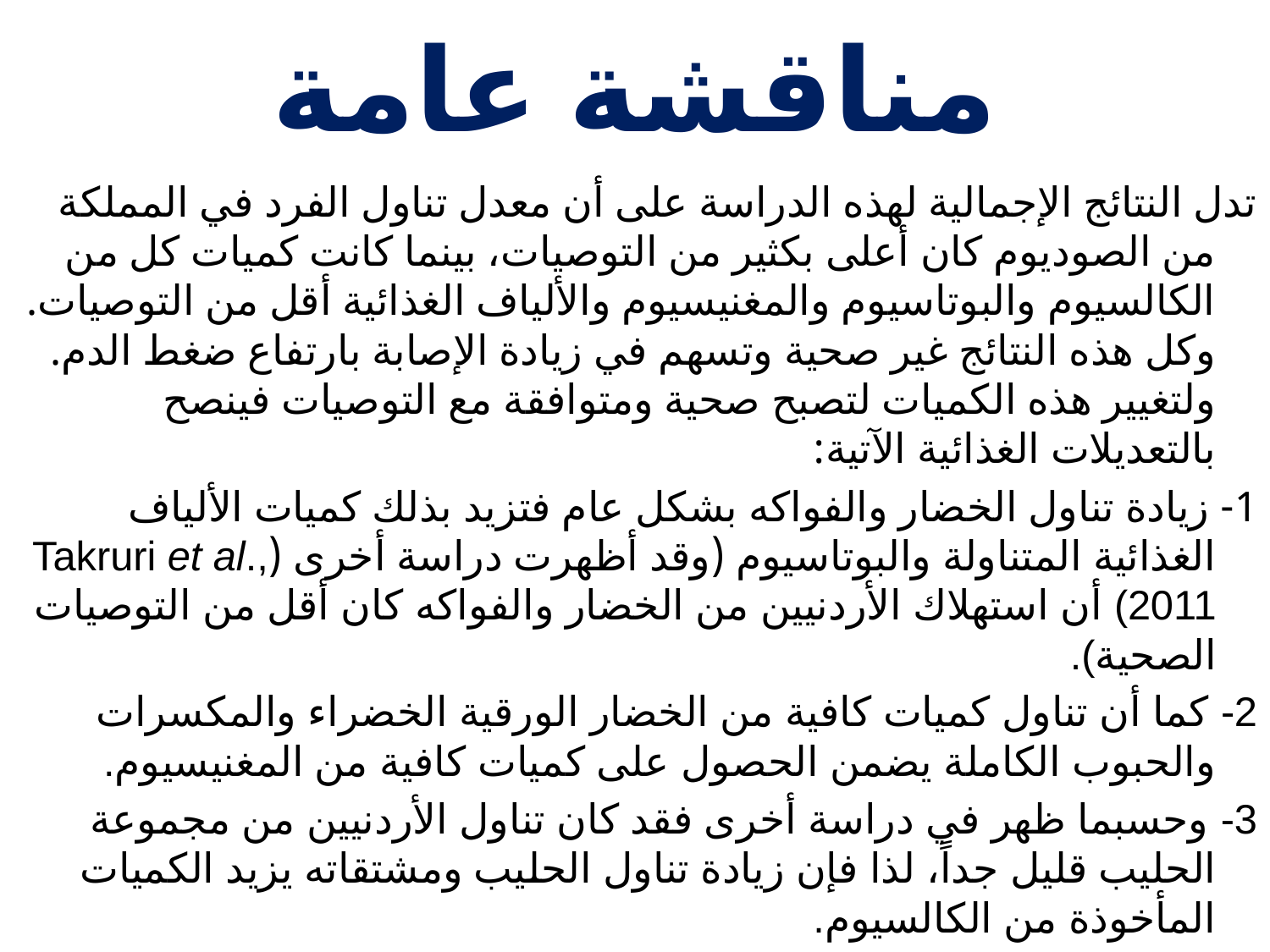

# مناقشة عامة
تدل النتائج الإجمالية لهذه الدراسة على أن معدل تناول الفرد في المملكة من الصوديوم كان أعلى بكثير من التوصيات، بينما كانت كميات كل من الكالسيوم والبوتاسيوم والمغنيسيوم والألياف الغذائية أقل من التوصيات. وكل هذه النتائج غير صحية وتسهم في زيادة الإصابة بارتفاع ضغط الدم. ولتغيير هذه الكميات لتصبح صحية ومتوافقة مع التوصيات فينصح بالتعديلات الغذائية الآتية:
1- زيادة تناول الخضار والفواكه بشكل عام فتزيد بذلك كميات الألياف الغذائية المتناولة والبوتاسيوم (وقد أظهرت دراسة أخرى (Takruri et al., 2011) أن استهلاك الأردنيين من الخضار والفواكه كان أقل من التوصيات الصحية).
2- كما أن تناول كميات كافية من الخضار الورقية الخضراء والمكسرات والحبوب الكاملة يضمن الحصول على كميات كافية من المغنيسيوم.
3- وحسبما ظهر في دراسة أخرى فقد كان تناول الأردنيين من مجموعة الحليب قليل جداً، لذا فإن زيادة تناول الحليب ومشتقاته يزيد الكميات المأخوذة من الكالسيوم.